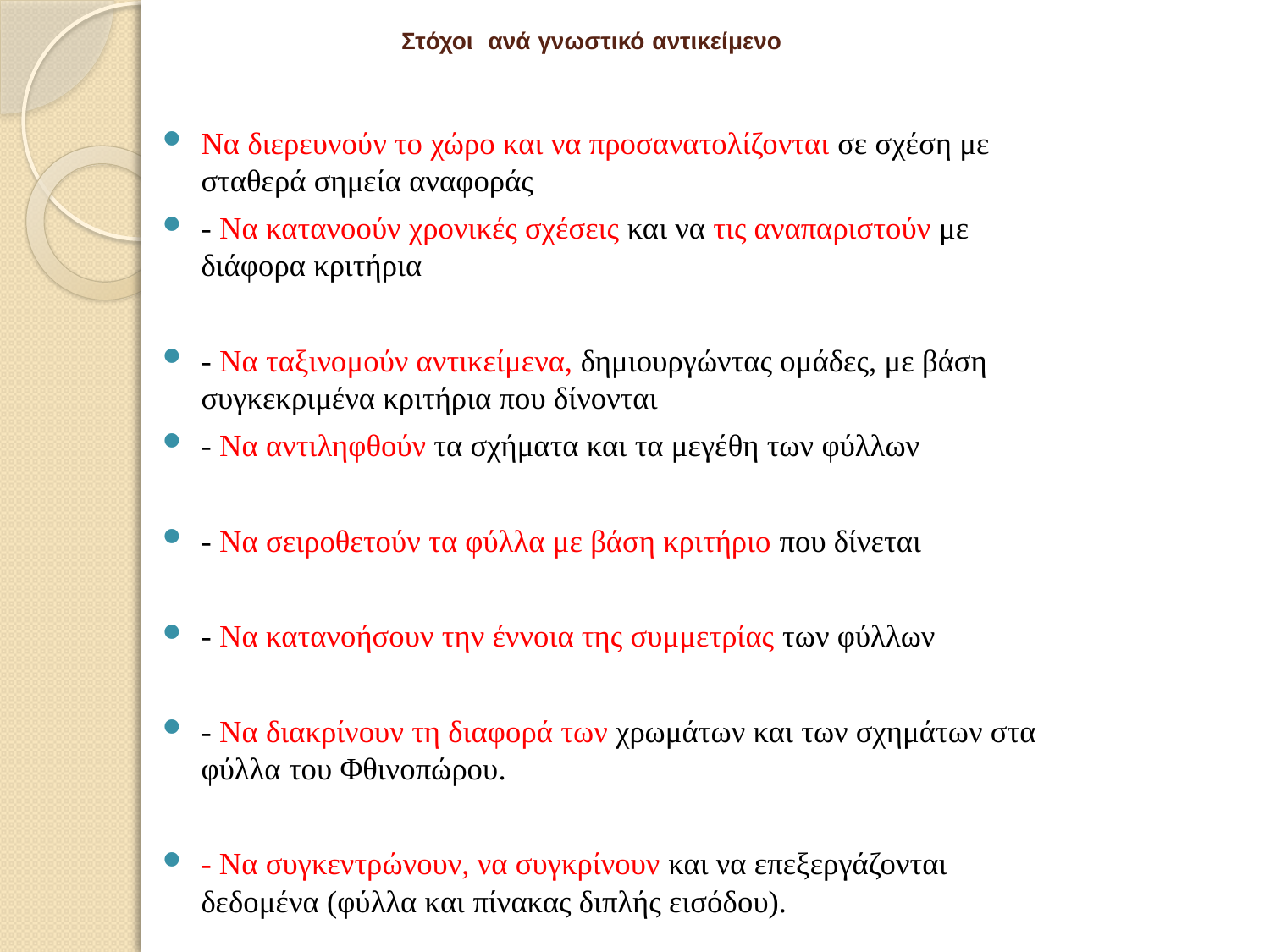

# Στόχοι  ανά γνωστικό αντικείμενο

Να διερευνούν το χώρο και να προσανατολίζονται σε σχέση με σταθερά σημεία αναφοράς
- Να κατανοούν χρονικές σχέσεις και να τις αναπαριστούν με διάφορα κριτήρια

- Να ταξινομούν αντικείμενα, δημιουργώντας ομάδες, με βάση συγκεκριμένα κριτήρια που δίνονται
- Να αντιληφθούν τα σχήματα και τα μεγέθη των φύλλων

- Να σειροθετούν τα φύλλα με βάση κριτήριο που δίνεται

- Να κατανοήσουν την έννοια της συμμετρίας των φύλλων

- Να διακρίνουν τη διαφορά των χρωμάτων και των σχημάτων στα φύλλα του Φθινοπώρου.

- Να συγκεντρώνουν, να συγκρίνουν και να επεξεργάζονται δεδομένα (φύλλα και πίνακας διπλής εισόδου).